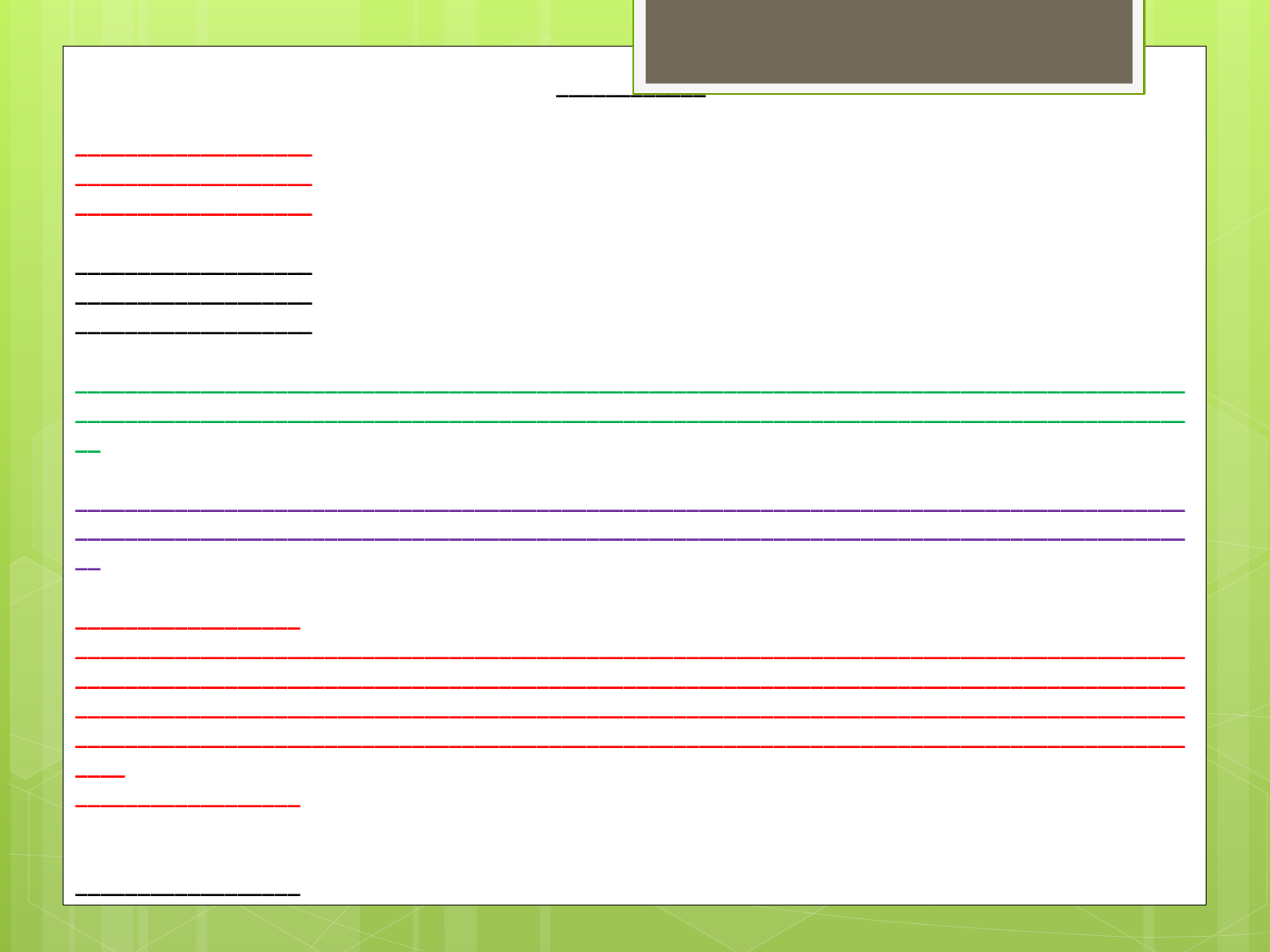

____________

___________________
___________________
___________________

___________________
___________________
___________________

____________________________________________________________________________________________________________________________________________________________________________________

____________________________________________________________________________________________________________________________________________________________________________________

__________________
________________________________________________________________________________________________________________________________________________________________________________________________________________________________________________________________________________________________________________________________________________________________________
__________________

__________________